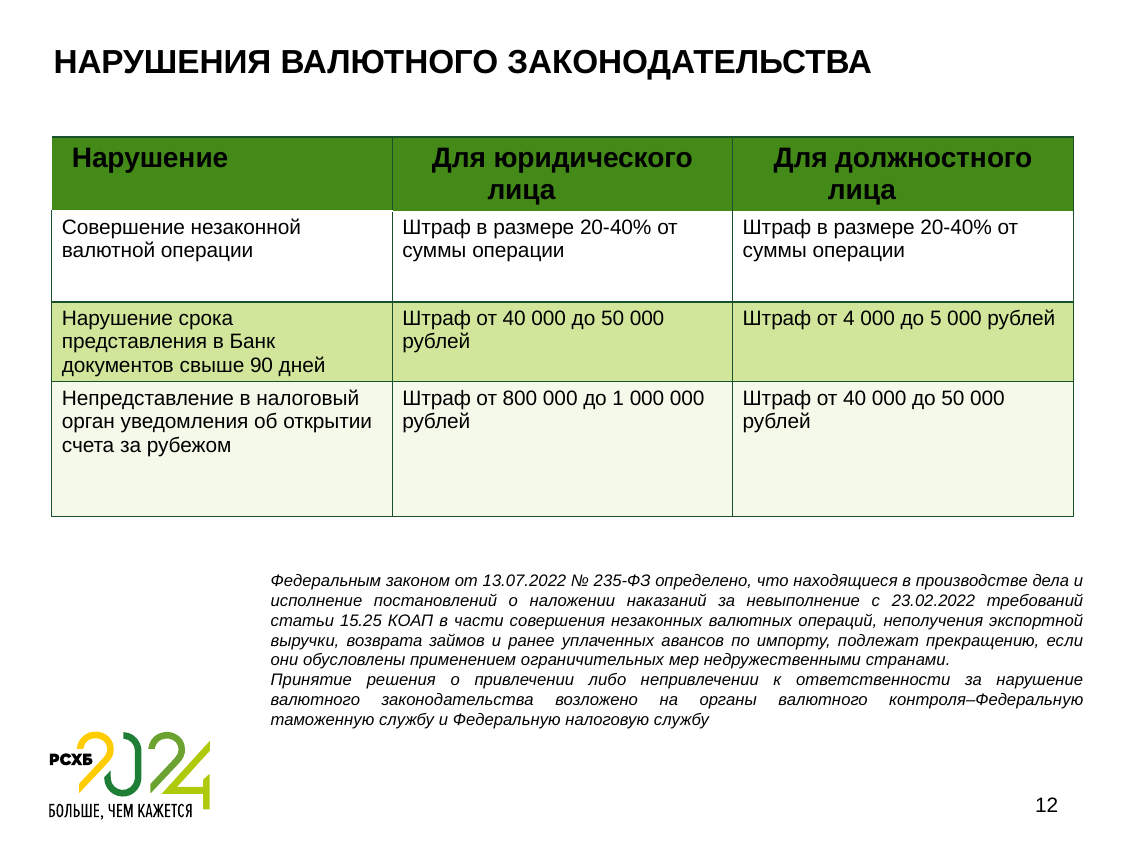

# НАРУШЕНИЯ ВАЛЮТНОГО ЗАКОНОДАТЕЛЬСТВА
| Нарушение | Для юридического лица | Для должностного лица |
| --- | --- | --- |
| Совершение незаконной валютной операции | Штраф в размере 20-40% от суммы операции | Штраф в размере 20-40% от суммы операции |
| Нарушение срока представления в Банк документов свыше 90 дней | Штраф от 40 000 до 50 000 рублей | Штраф от 4 000 до 5 000 рублей |
| Непредставление в налоговый орган уведомления об открытии счета за рубежом | Штраф от 800 000 до 1 000 000 рублей | Штраф от 40 000 до 50 000 рублей |
Федеральным законом от 13.07.2022 № 235-ФЗ определено, что находящиеся в производстве дела и исполнение постановлений о наложении наказаний за невыполнение с 23.02.2022 требований статьи 15.25 КОАП в части совершения незаконных валютных операций, неполучения экспортной выручки, возврата займов и ранее уплаченных авансов по импорту, подлежат прекращению, если они обусловлены применением ограничительных мер недружественными странами.
Принятие решения о привлечении либо непривлечении к ответственности за нарушение валютного законодательства возложено на органы валютного контроля–Федеральную таможенную службу и Федеральную налоговую службу
12